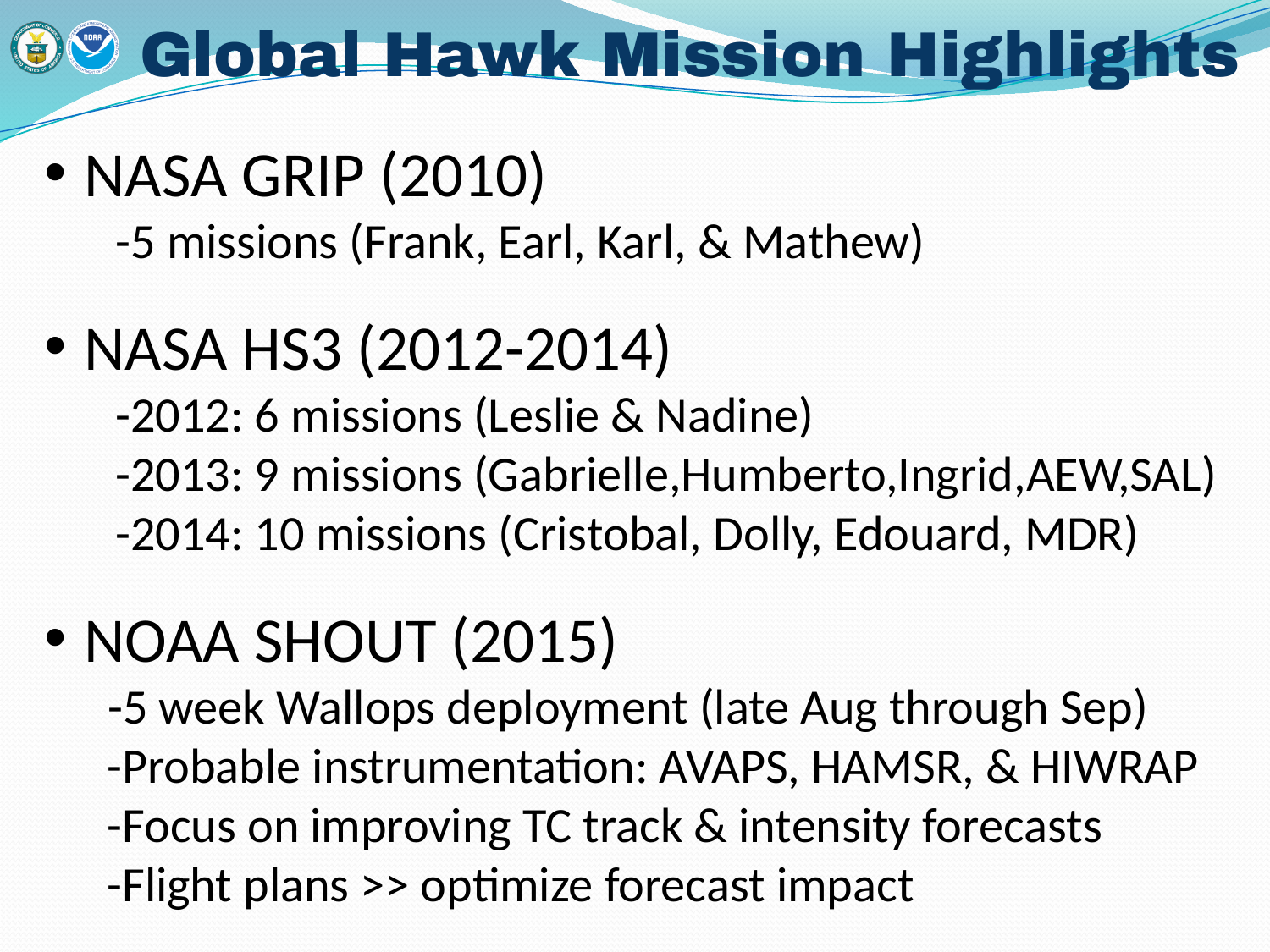

# Global Hawk Mission Highlights
NASA GRIP (2010)
-5 missions (Frank, Earl, Karl, & Mathew)

NASA HS3 (2012-2014)
-2012: 6 missions (Leslie & Nadine)
-2013: 9 missions (Gabrielle,Humberto,Ingrid,AEW,SAL)
-2014: 10 missions (Cristobal, Dolly, Edouard, MDR)

NOAA SHOUT (2015)
	-5 week Wallops deployment (late Aug through Sep)
-Probable instrumentation: AVAPS, HAMSR, & HIWRAP
-Focus on improving TC track & intensity forecasts
-Flight plans >> optimize forecast impact